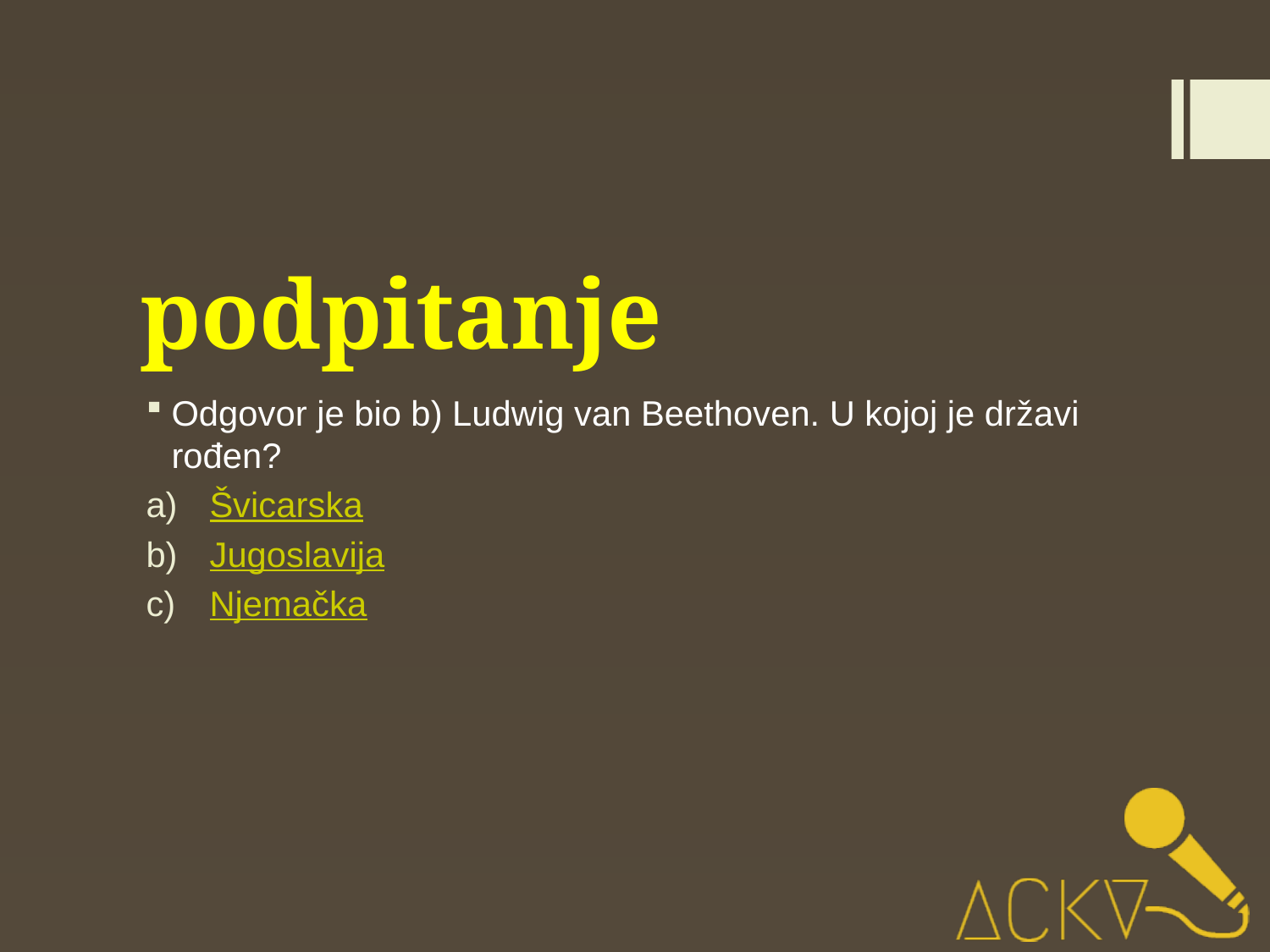

# podpitanje
Odgovor je bio b) Ludwig van Beethoven. U kojoj je državi rođen?
Švicarska
Jugoslavija
Njemačka